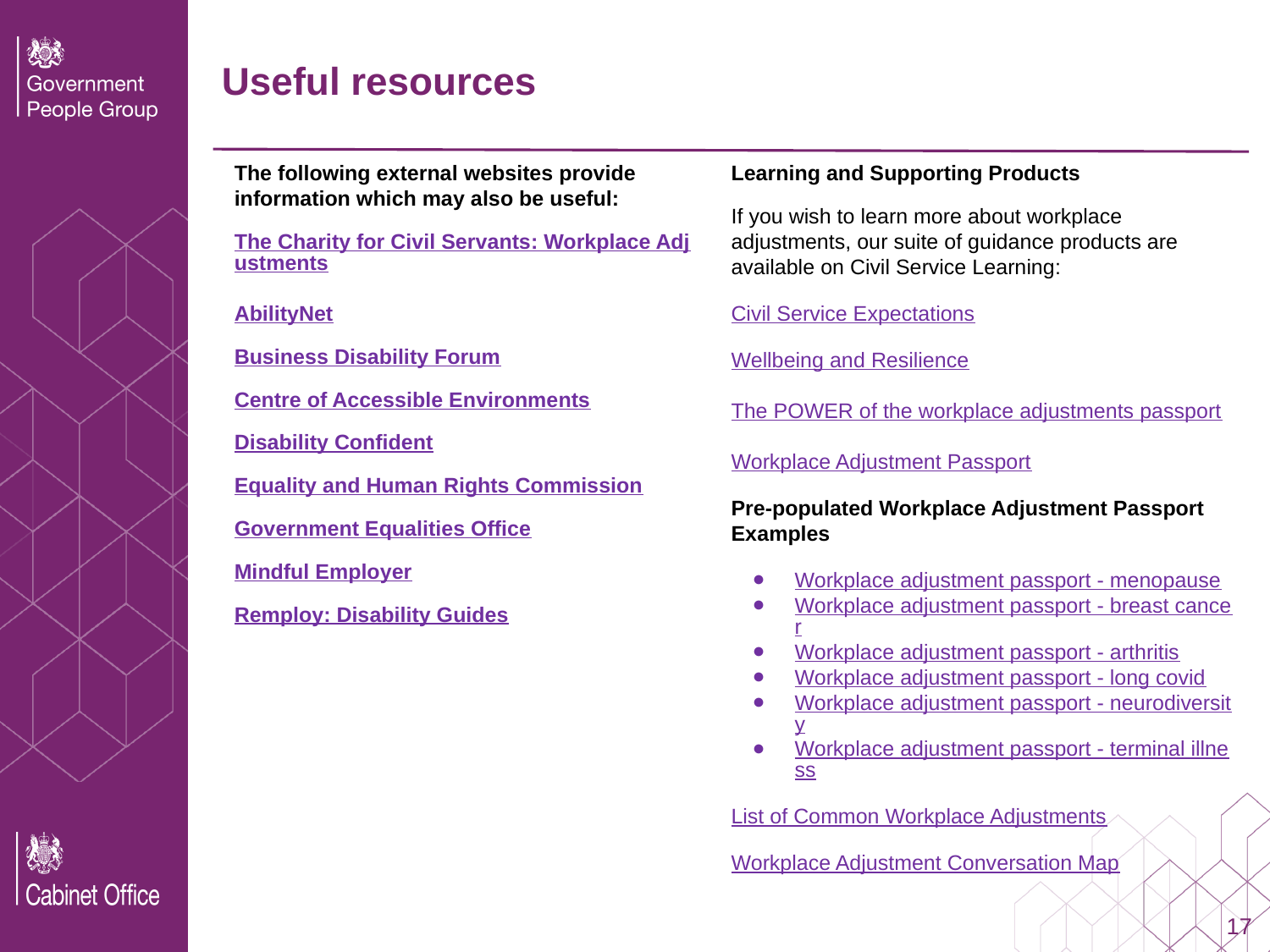

# Useful resources
The following external websites provide information which may also be useful:
The Charity for Civil Servants: Workplace Adjustments
AbilityNet
Business Disability Forum
Centre of Accessible Environments
Disability Confident
Equality and Human Rights Commission
Government Equalities Office
Mindful Employer
Remploy: Disability Guides

Learning and Supporting Products
If you wish to learn more about workplace adjustments, our suite of guidance products are available on Civil Service Learning:
Civil Service Expectations
Wellbeing and Resilience
The POWER of the workplace adjustments passport
Workplace Adjustment Passport
Pre-populated Workplace Adjustment Passport Examples
Workplace adjustment passport - menopause
Workplace adjustment passport - breast cancer
Workplace adjustment passport - arthritis
Workplace adjustment passport - long covid
Workplace adjustment passport - neurodiversity
Workplace adjustment passport - terminal illness
List of Common Workplace Adjustments
Workplace Adjustment Conversation Map

17